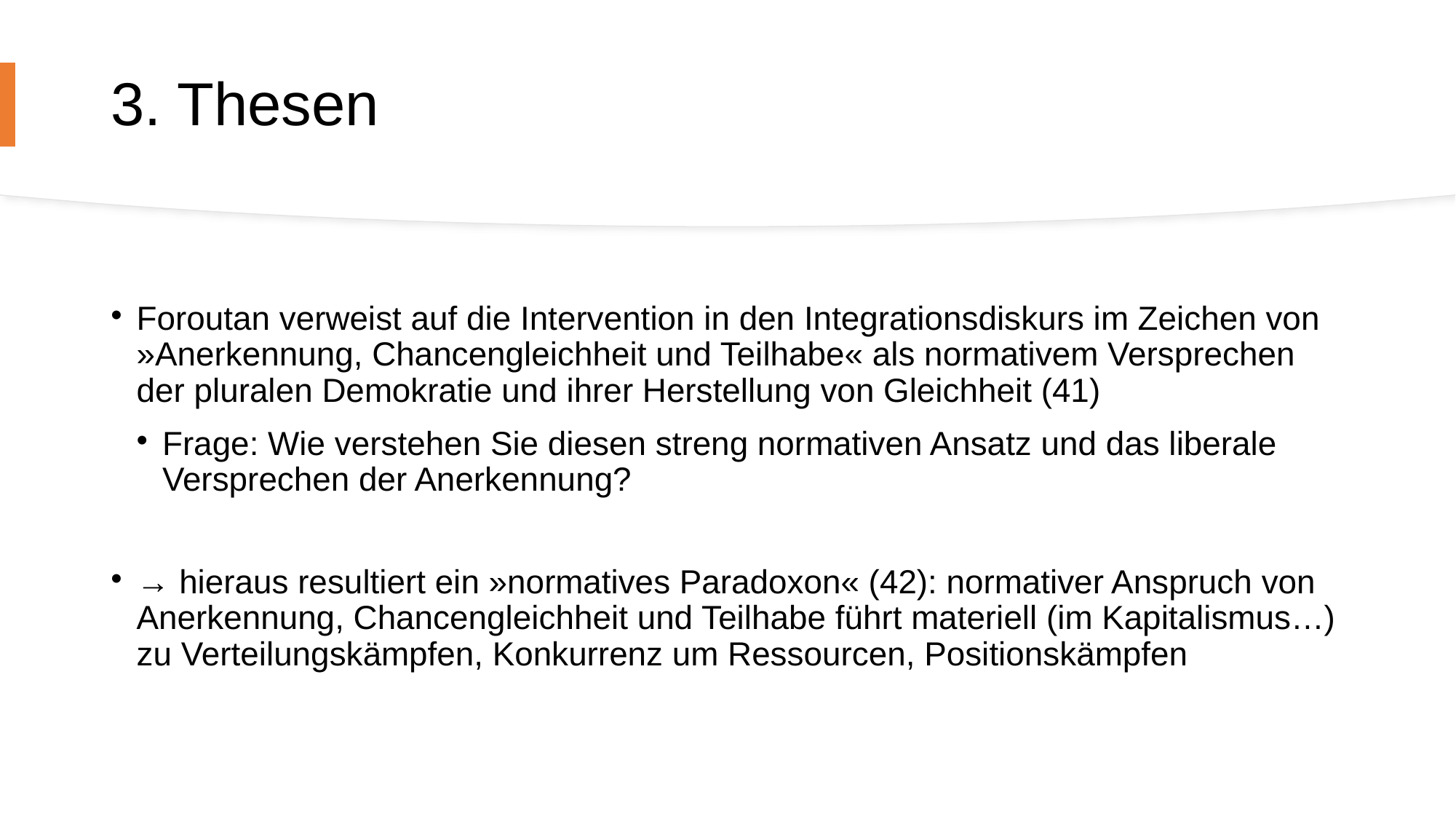

# 3. Thesen

Foroutan verweist auf die Intervention in den Integrationsdiskurs im Zeichen von »Anerkennung, Chancengleichheit und Teilhabe« als normativem Versprechen der pluralen Demokratie und ihrer Herstellung von Gleichheit (41)
Frage: Wie verstehen Sie diesen streng normativen Ansatz und das liberale Versprechen der Anerkennung?

→ hieraus resultiert ein »normatives Paradoxon« (42): normativer Anspruch von Anerkennung, Chancengleichheit und Teilhabe führt materiell (im Kapitalismus…) zu Verteilungskämpfen, Konkurrenz um Ressourcen, Positionskämpfen